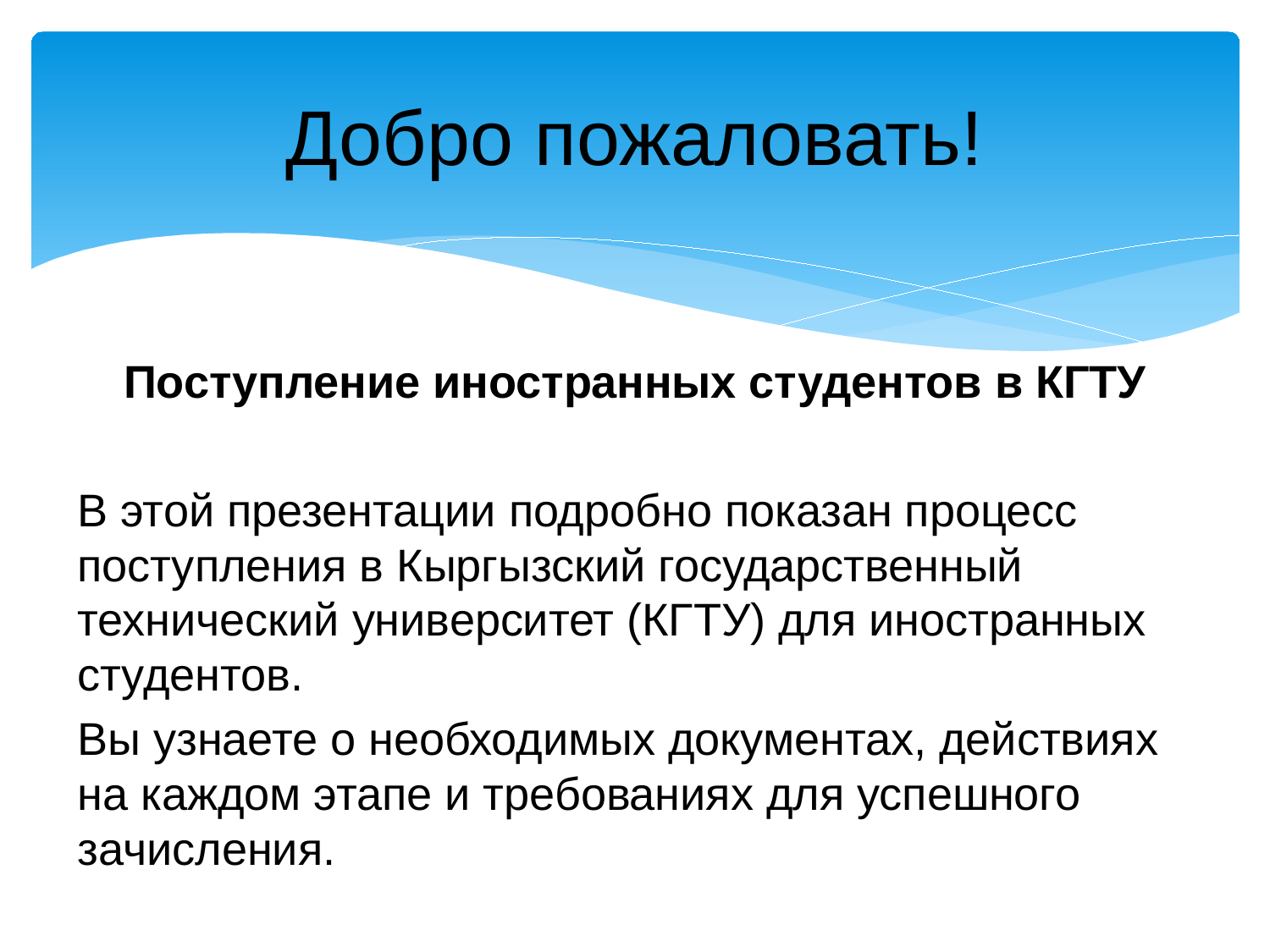

# Добро пожаловать!
Поступление иностранных студентов в КГТУ

В этой презентации подробно показан процесс поступления в Кыргызский государственный технический университет (КГТУ) для иностранных студентов.
Вы узнаете о необходимых документах, действиях на каждом этапе и требованиях для успешного зачисления.